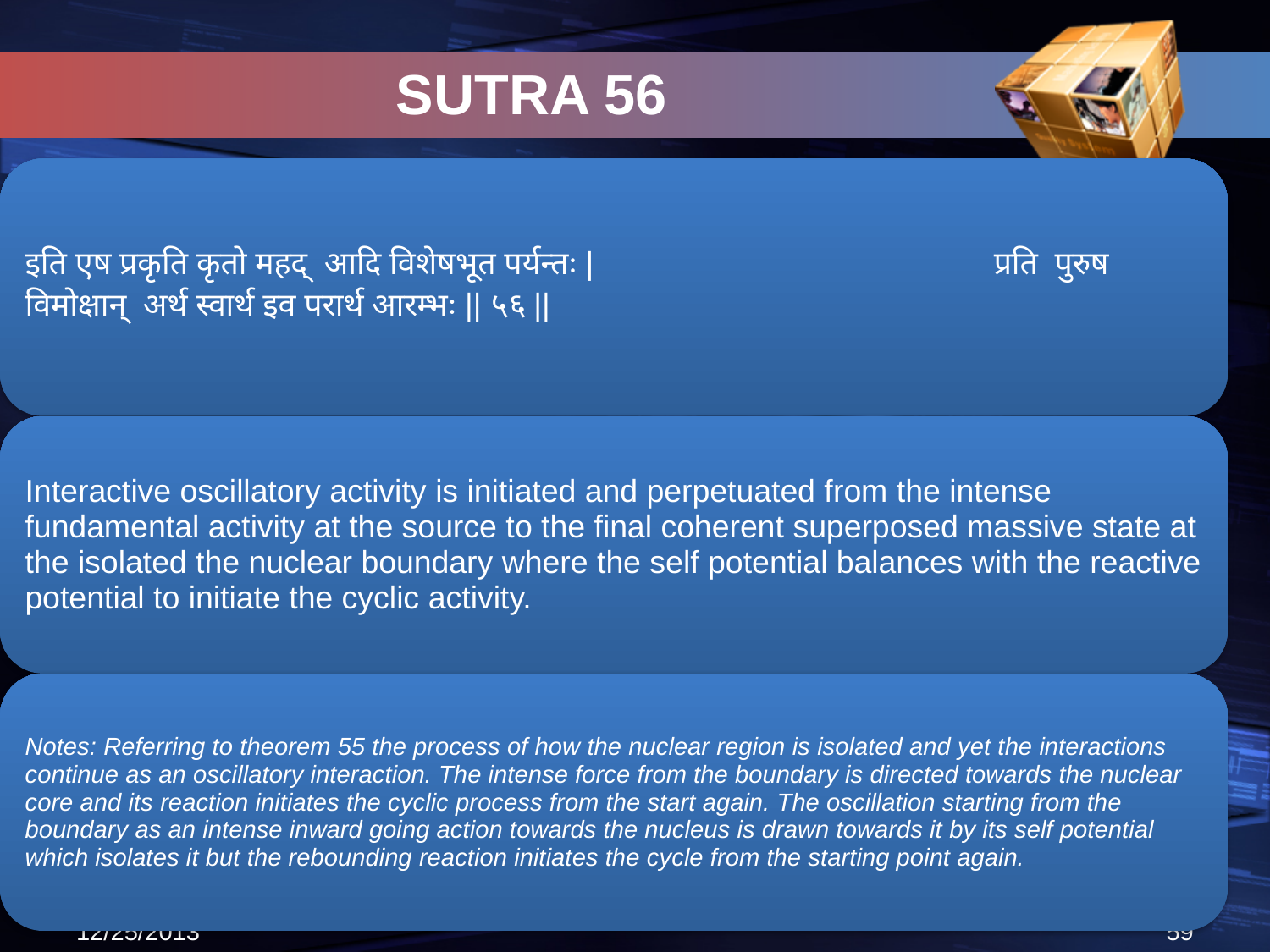

# SUTRA 56
Notes: Referring to theorem 55 the process of how the nuclear region is isolated and yet the interactions continue as an oscillatory interaction. The intense force from the boundary is directed towards the nuclear core and its reaction initiates the cyclic process from the start again. The oscillation starting from the boundary as an intense inward going action towards the nucleus is drawn towards it by its self potential which isolates it but the rebounding reaction initiates the cycle from the starting point again.
Interactive oscillatory activity is initiated and perpetuated from the intense fundamental activity at the source to the final coherent superposed massive state at the isolated the nuclear boundary where the self potential balances with the reactive potential to initiate the cyclic activity.
12/25/2013
59